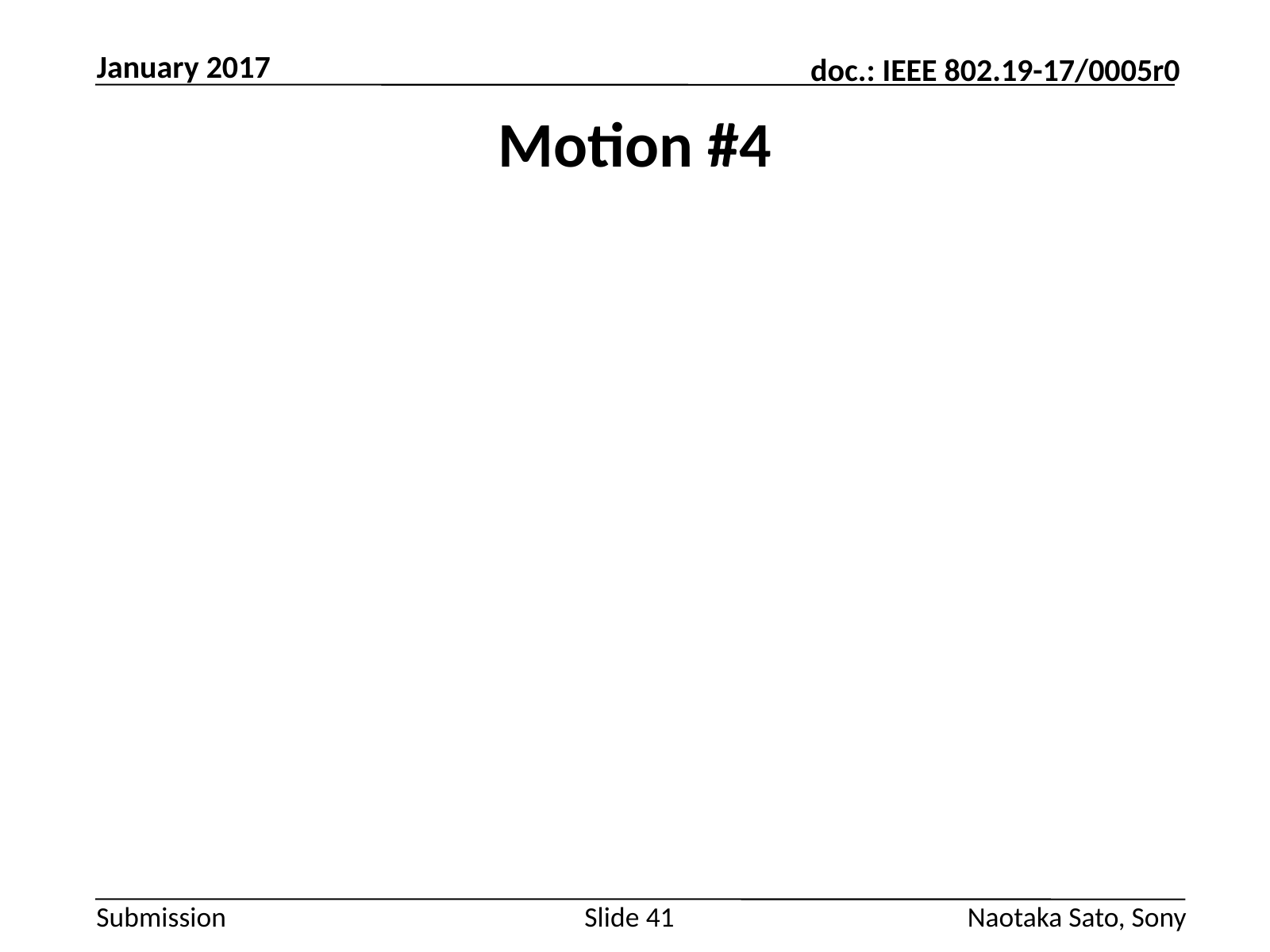

January 2017
# Motion #4

Slide 41
Naotaka Sato, Sony